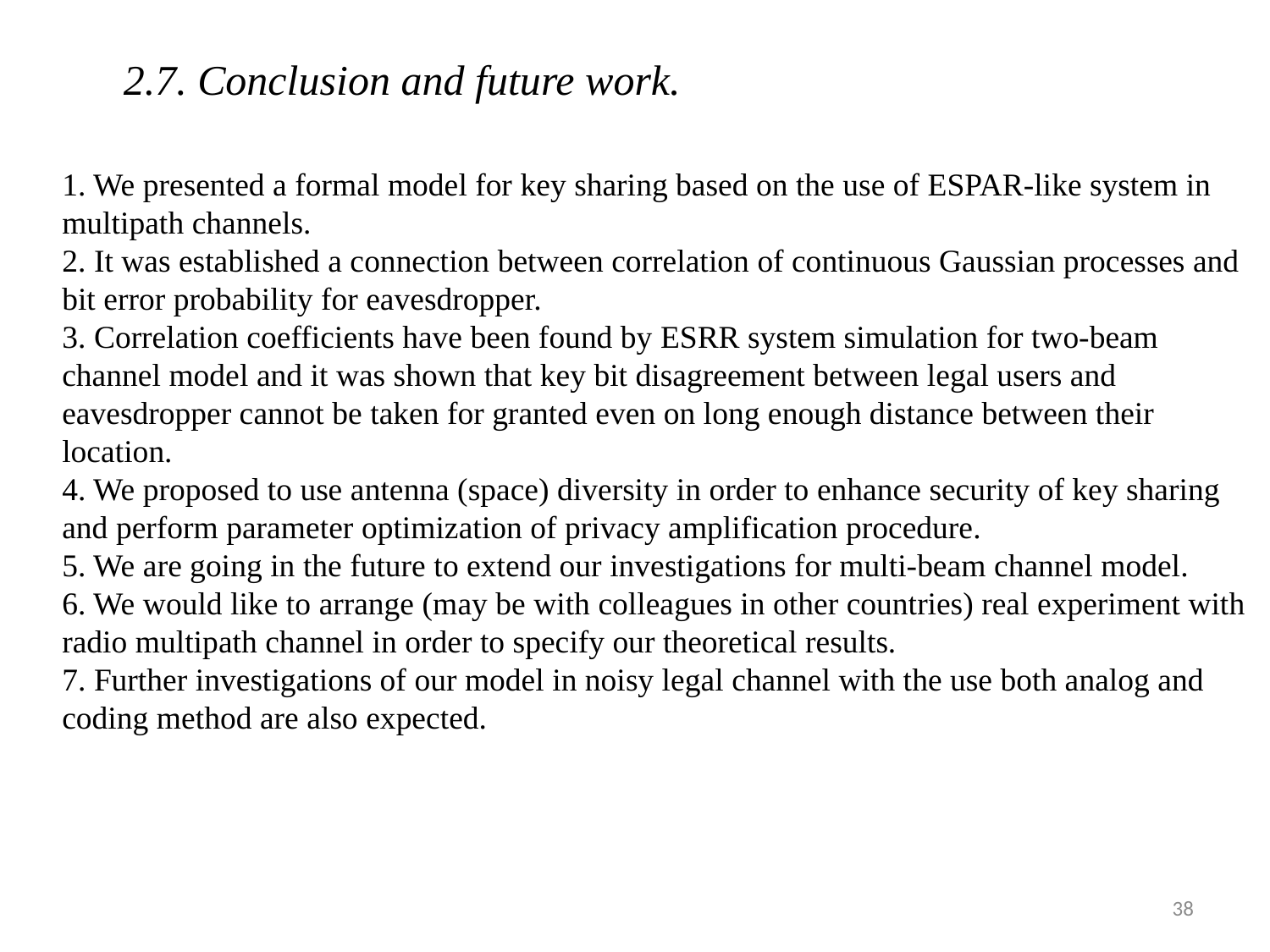

2.7. Conclusion and future work.

1. We presented a formal model for key sharing based on the use of ESPAR-like system in multipath channels.
2. It was established a connection between correlation of continuous Gaussian processes and bit error probability for eavesdropper.
3. Correlation coefficients have been found by ESRR system simulation for two-beam channel model and it was shown that key bit disagreement between legal users and eavesdropper cannot be taken for granted even on long enough distance between their location.
4. We proposed to use antenna (space) diversity in order to enhance security of key sharing and perform parameter optimization of privacy amplification procedure.
5. We are going in the future to extend our investigations for multi-beam channel model.
6. We would like to arrange (may be with colleagues in other countries) real experiment with radio multipath channel in order to specify our theoretical results.
7. Further investigations of our model in noisy legal channel with the use both analog and coding method are also expected.

38